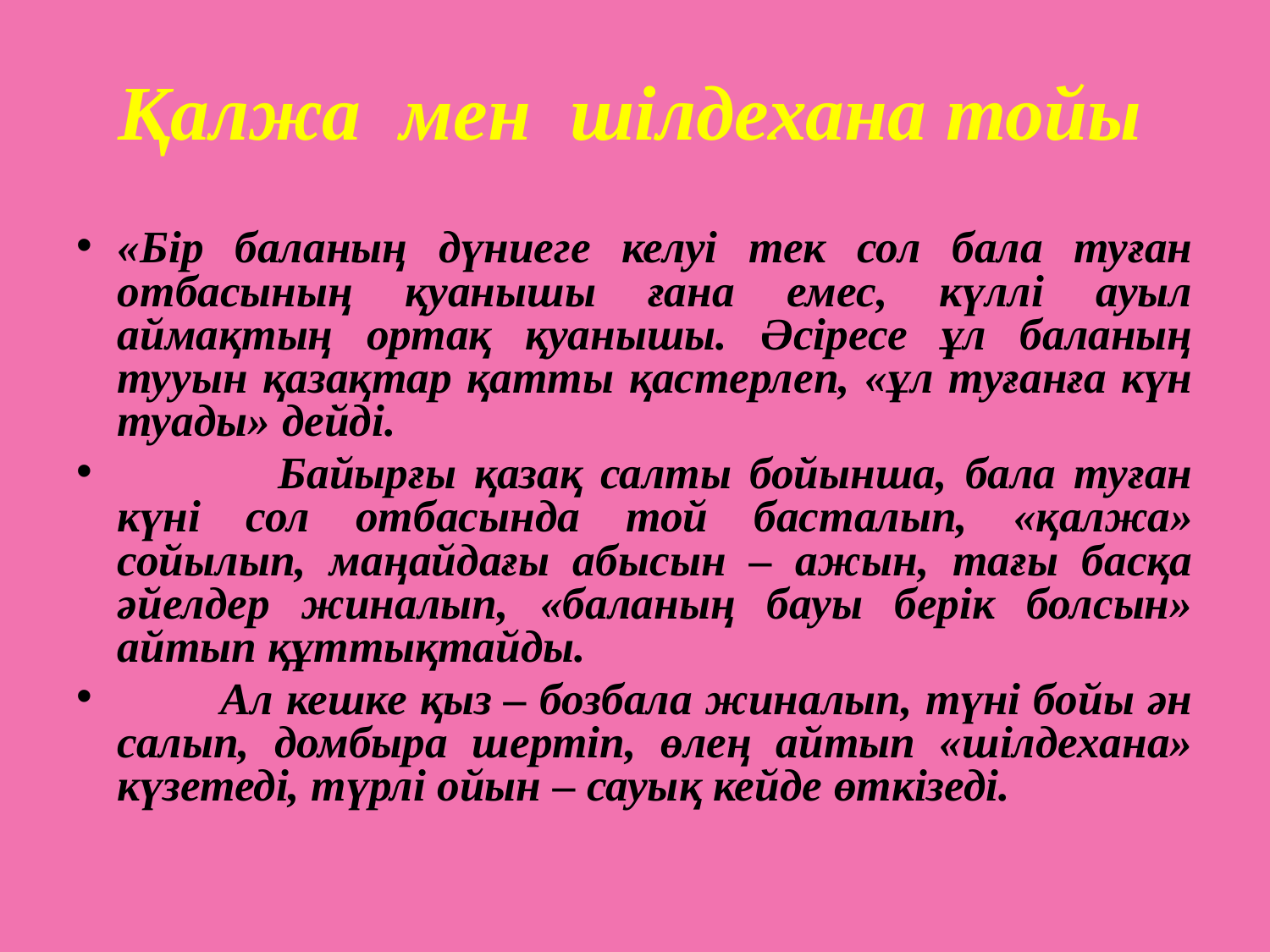

Қалжа  мен  шілдехана тойы
«Бір баланың дүниеге келуі тек сол бала туған отбасының қуанышы ғана емес, күллі ауыл аймақтың ортақ қуанышы. Әсіресе ұл баланың тууын қазақтар қатты қастерлеп, «ұл туғанға күн туады» дейді.
         Байырғы қазақ салты бойынша, бала туған күні сол отбасында той басталып, «қалжа» сойылып, маңайдағы абысын – ажын, тағы басқа әйелдер жиналып, «баланың бауы берік болсын» айтып құттықтайды.
        Ал кешке қыз – бозбала жиналып, түні бойы ән салып, домбыра шертіп, өлең айтып «шілдехана» күзетеді, түрлі ойын – сауық кейде өткізеді.